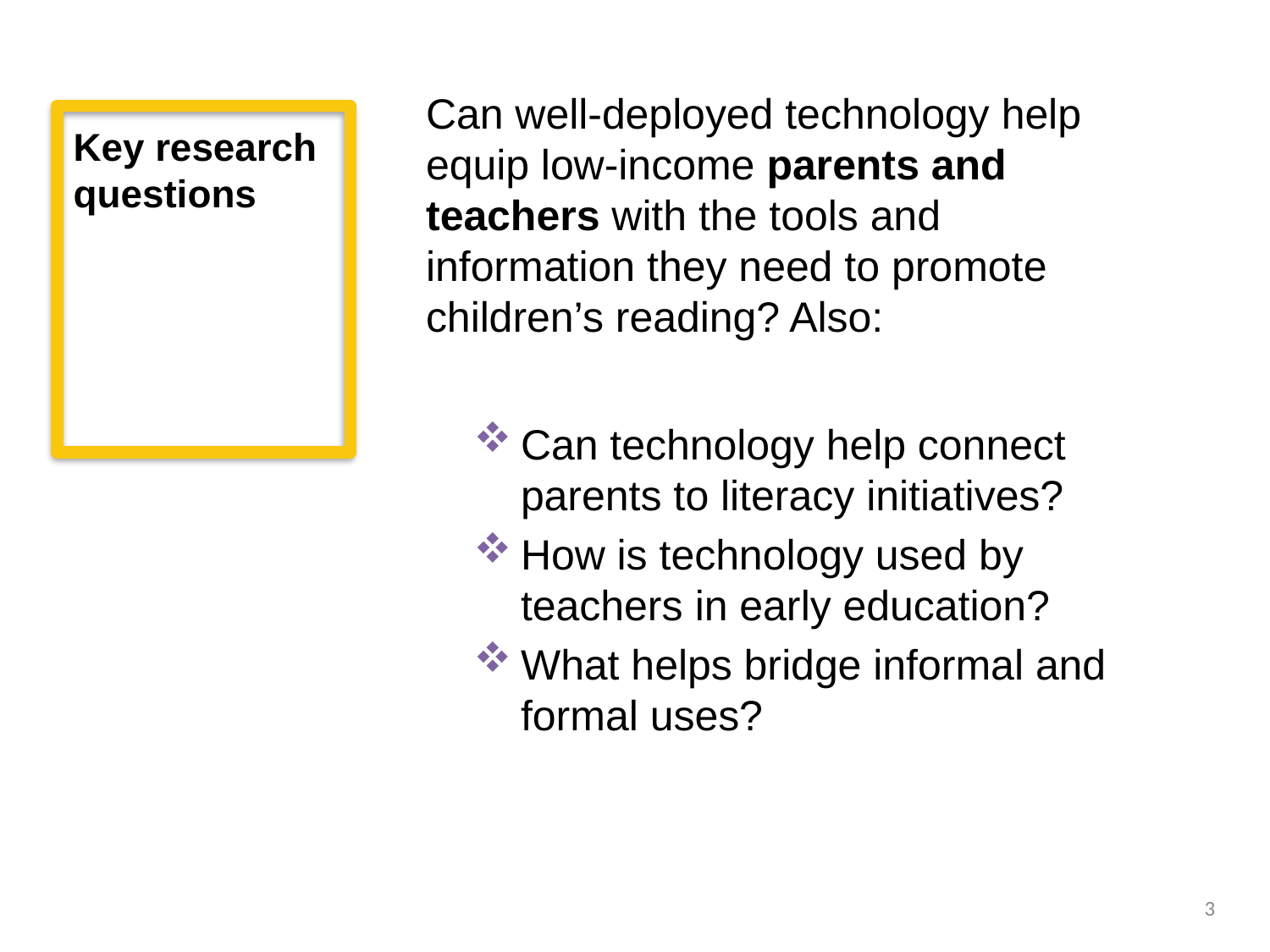

Can well-deployed technology help equip low-income parents and teachers with the tools and information they need to promote children’s reading? Also:

Key research questions
Can technology help connect parents to literacy initiatives?
How is technology used by teachers in early education?
What helps bridge informal and formal uses?

3